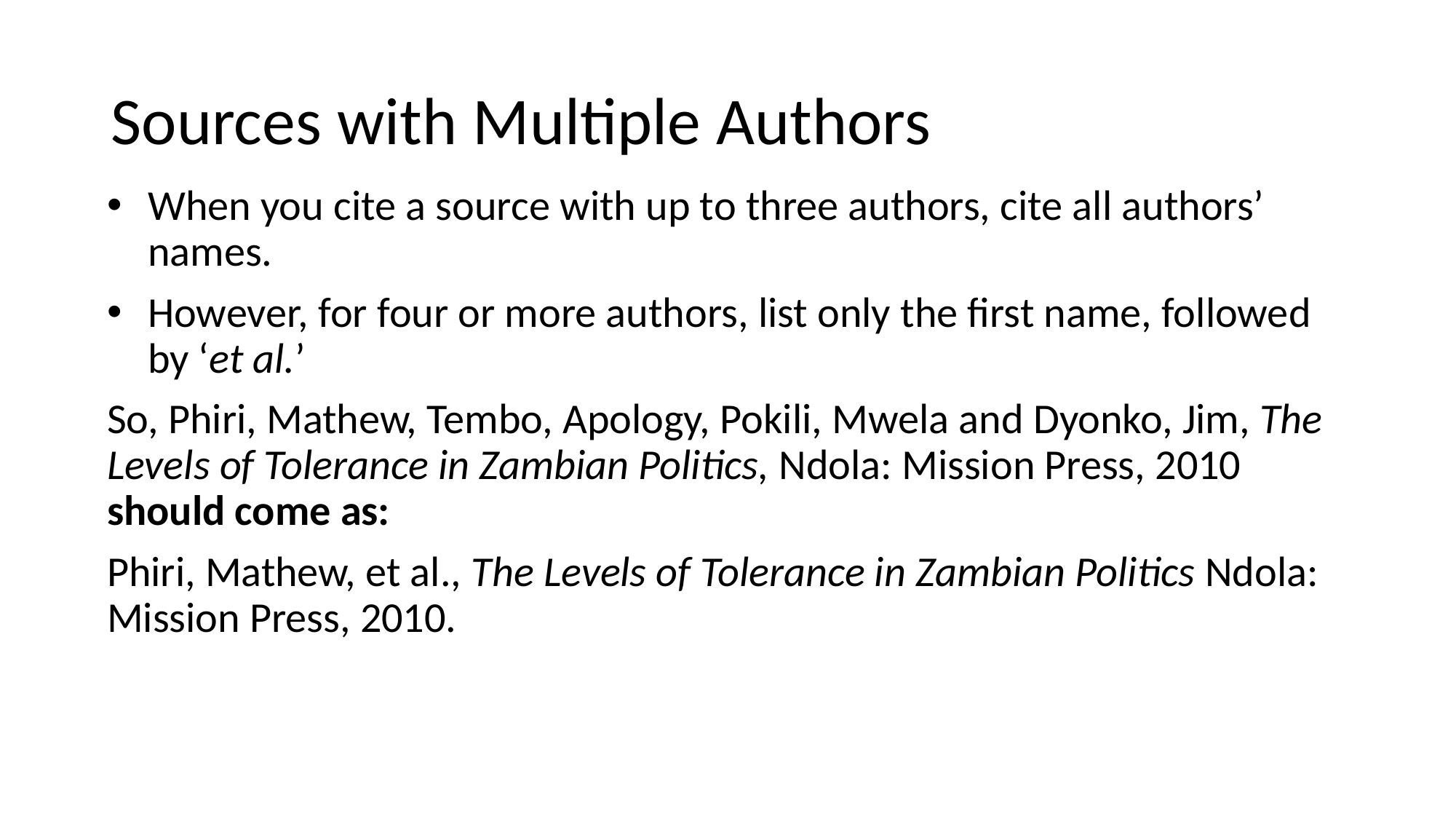

# Sources with Multiple Authors
When you cite a source with up to three authors, cite all authors’ names.
However, for four or more authors, list only the first name, followed by ‘et al.’
So, Phiri, Mathew, Tembo, Apology, Pokili, Mwela and Dyonko, Jim, The Levels of Tolerance in Zambian Politics, Ndola: Mission Press, 2010 should come as:
Phiri, Mathew, et al., The Levels of Tolerance in Zambian Politics Ndola: Mission Press, 2010.